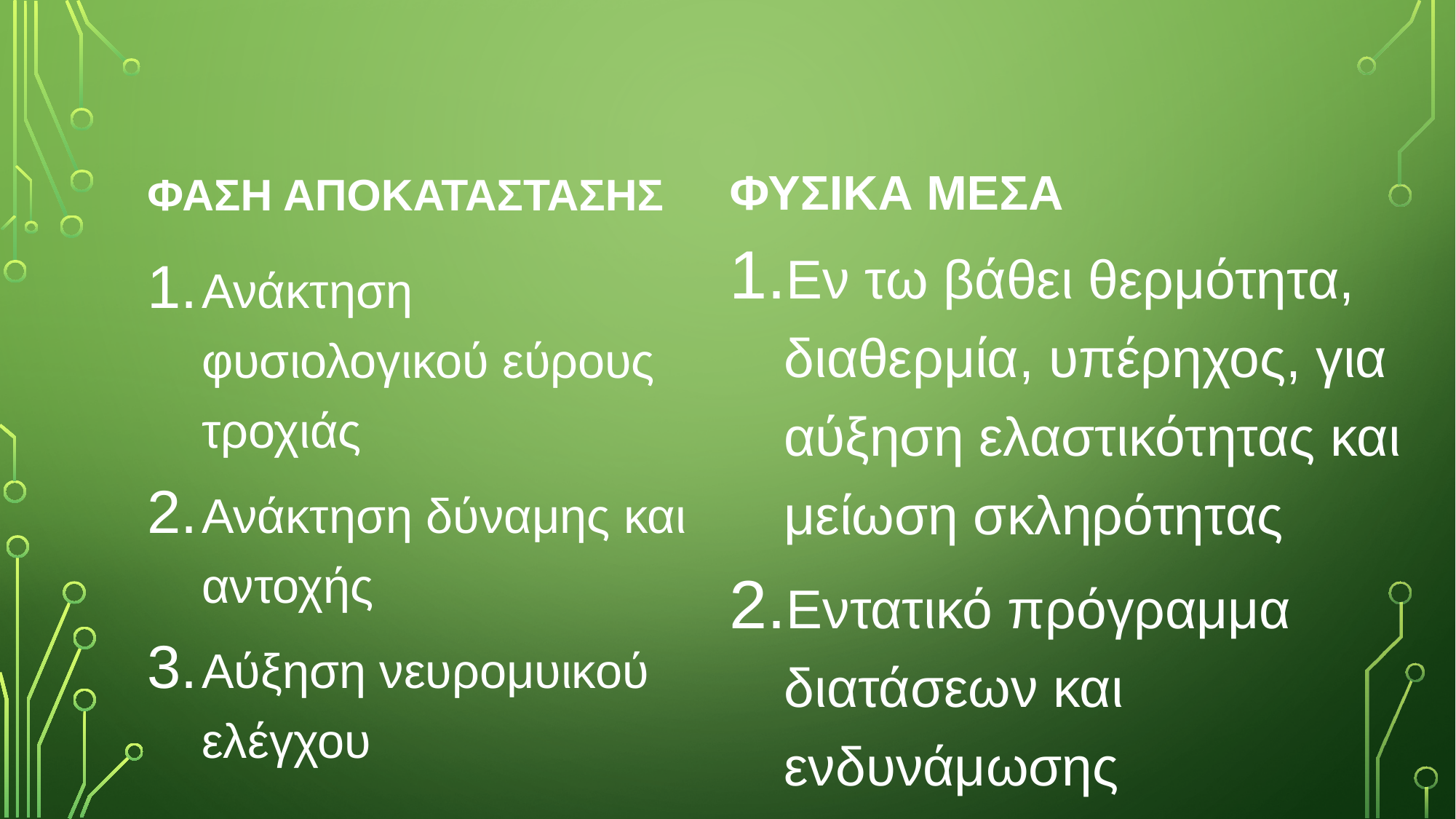

ΦΑΣΗ ΑΠΟΚΑΤΑΣΤΑΣΗΣ
ΦΥΣΙΚΑ ΜΕΣΑ
Εν τω βάθει θερμότητα, διαθερμία, υπέρηχος, για αύξηση ελαστικότητας και μείωση σκληρότητας
Εντατικό πρόγραμμα διατάσεων και ενδυνάμωσης
Ανάκτηση φυσιολογικού εύρους τροχιάς
Ανάκτηση δύναμης και αντοχής
Αύξηση νευρομυικού ελέγχου